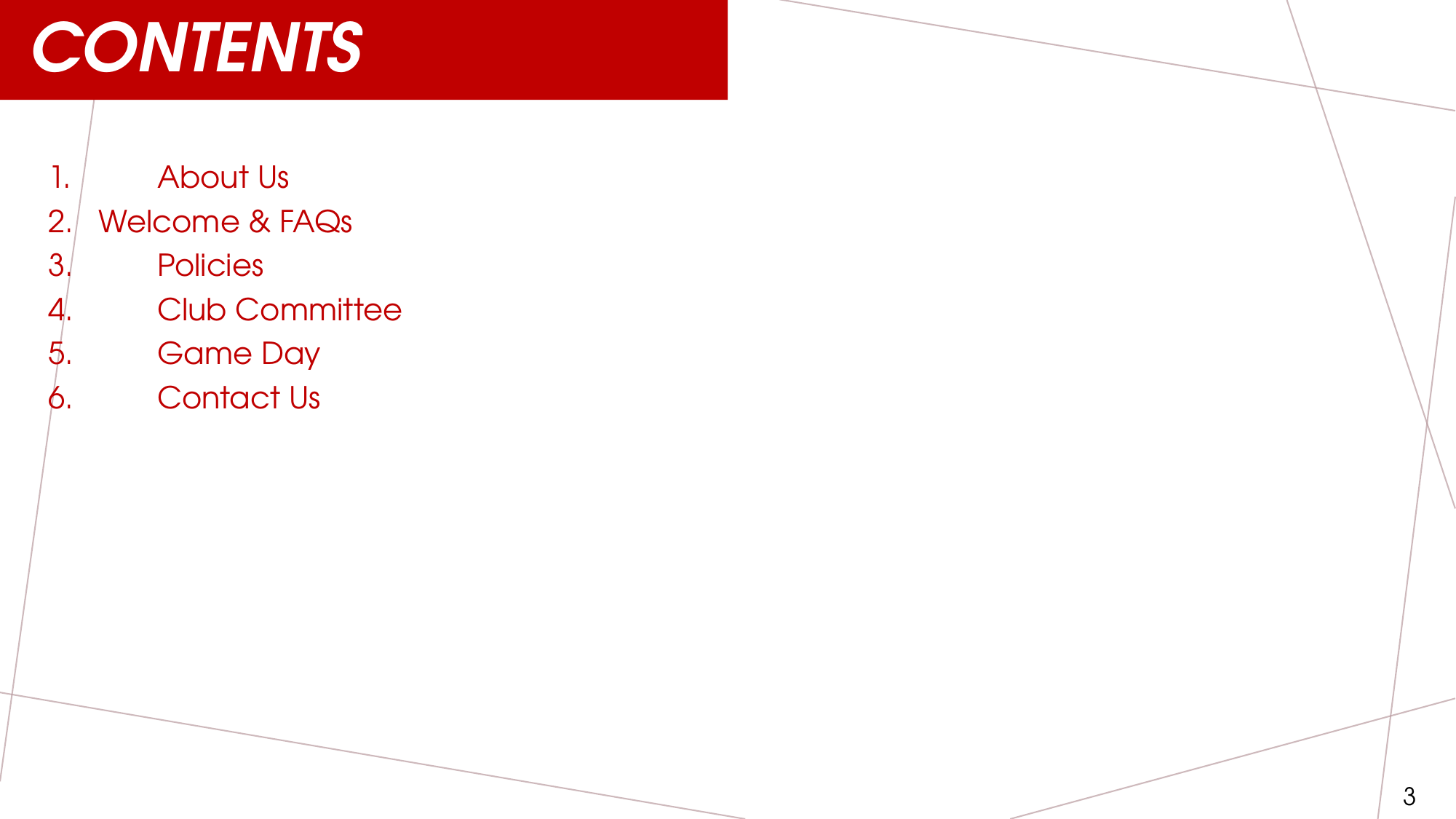

CONTENTS

1. 	About Us
2.   Welcome & FAQs
3.	Policies
4.	Club Committee
5.	Game Day
6.	Contact Us

3